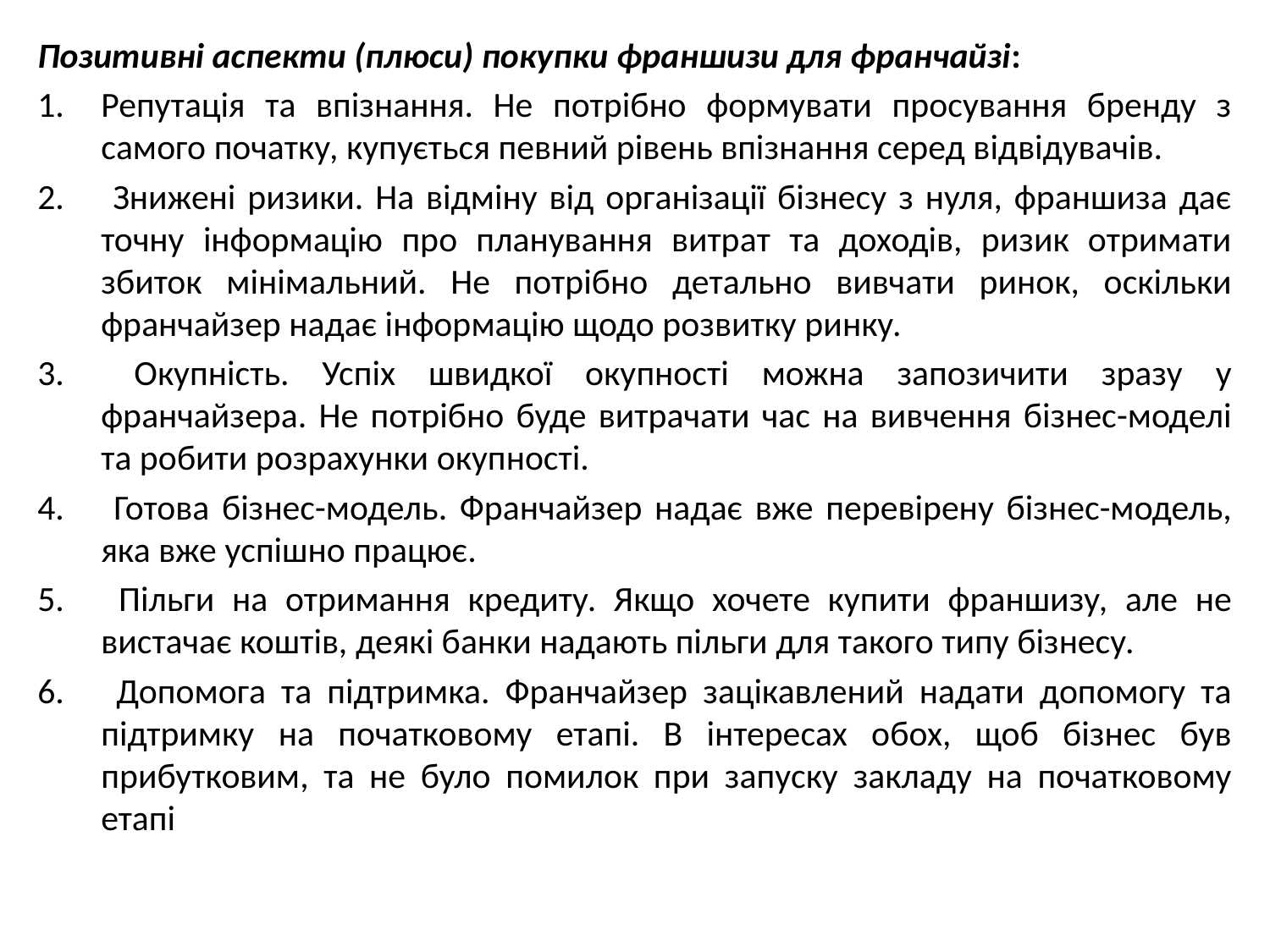

Позитивні аспекти (плюси) покупки франшизи для франчайзі:
Репутація та впізнання. Не потрібно формувати просування бренду з самого початку, купується певний рівень впізнання серед відвідувачів.
 Знижені ризики. На відміну від організації бізнесу з нуля, франшиза дає точну інформацію про планування витрат та доходів, ризик отримати збиток мінімальний. Не потрібно детально вивчати ринок, оскільки франчайзер надає інформацію щодо розвитку ринку.
 Окупність. Успіх швидкої окупності можна запозичити зразу у франчайзера. Не потрібно буде витрачати час на вивчення бізнес-моделі та робити розрахунки окупності.
 Готова бізнес-модель. Франчайзер надає вже перевірену бізнес-модель, яка вже успішно працює.
 Пільги на отримання кредиту. Якщо хочете купити франшизу, але не вистачає коштів, деякі банки надають пільги для такого типу бізнесу.
 Допомога та підтримка. Франчайзер зацікавлений надати допомогу та підтримку на початковому етапі. В інтересах обох, щоб бізнес був прибутковим, та не було помилок при запуску закладу на початковому етапі